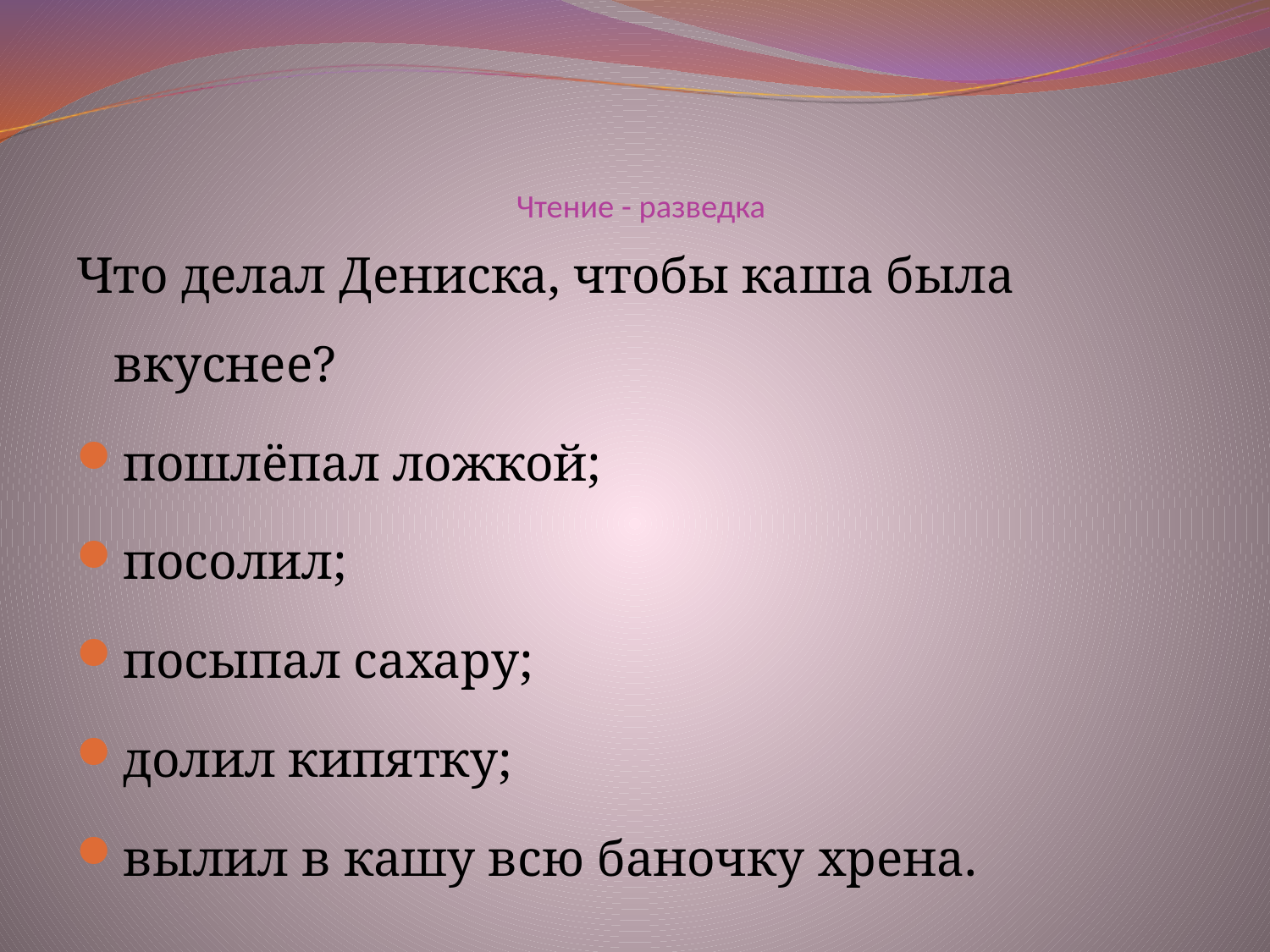

# Чтение - разведка
Что делал Дениска, чтобы каша была вкуснее?
пошлёпал ложкой;
посолил;
посыпал сахару;
долил кипятку;
вылил в кашу всю баночку хрена.